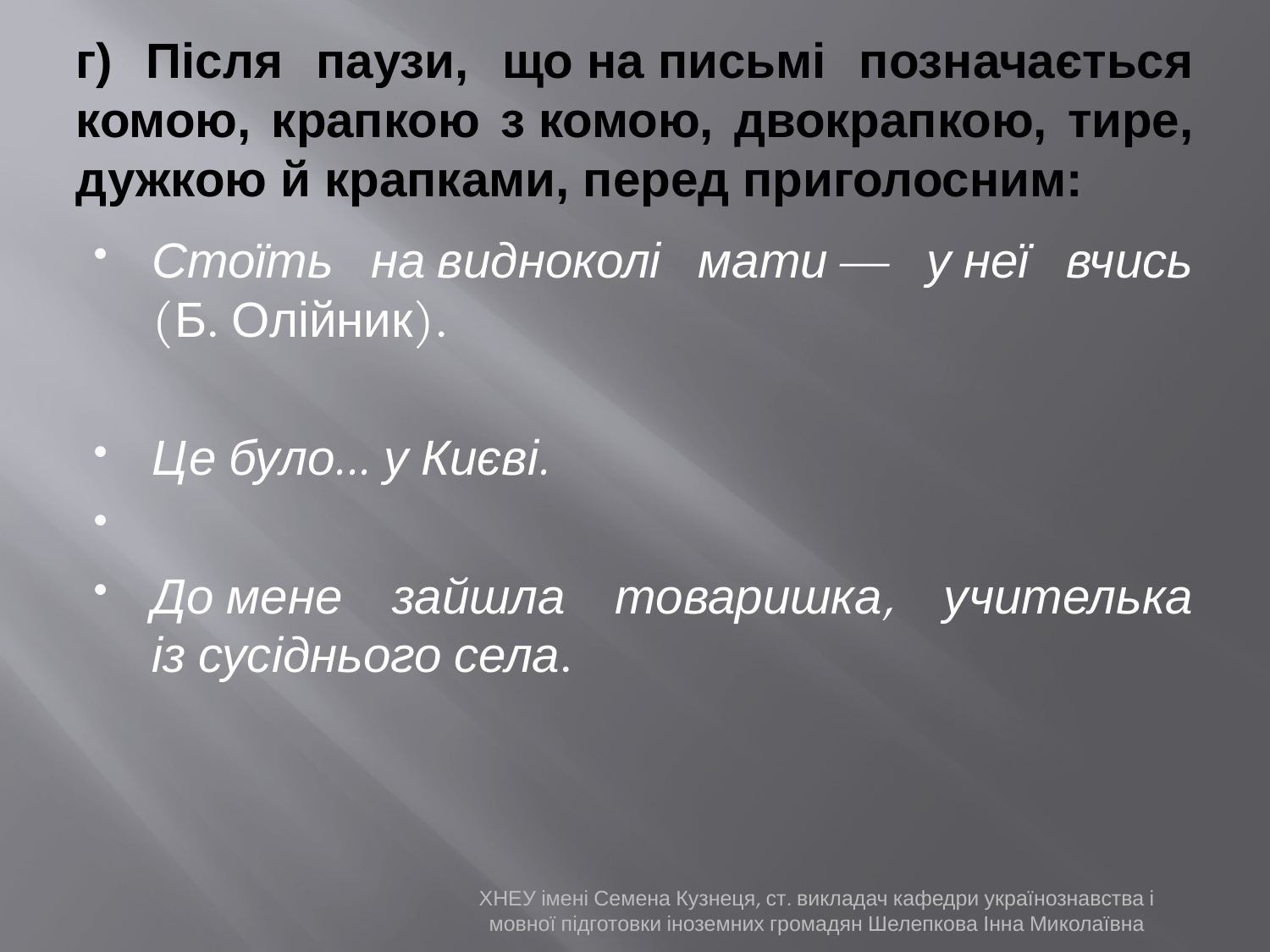

# г) Після паузи, що на письмі позначається комою, крапкою з комою, двокрапкою, тире, дужкою й крапками, перед приголосним:
Стоїть на видноколі мати — у неї вчись (Б. Олійник).

Це було... у Києві.

До мене зайшла товаришка, учителька із сусіднього села.
ХНЕУ імені Семена Кузнеця, ст. викладач кафедри українознавства і мовної підготовки іноземних громадян Шелепкова Інна Миколаївна